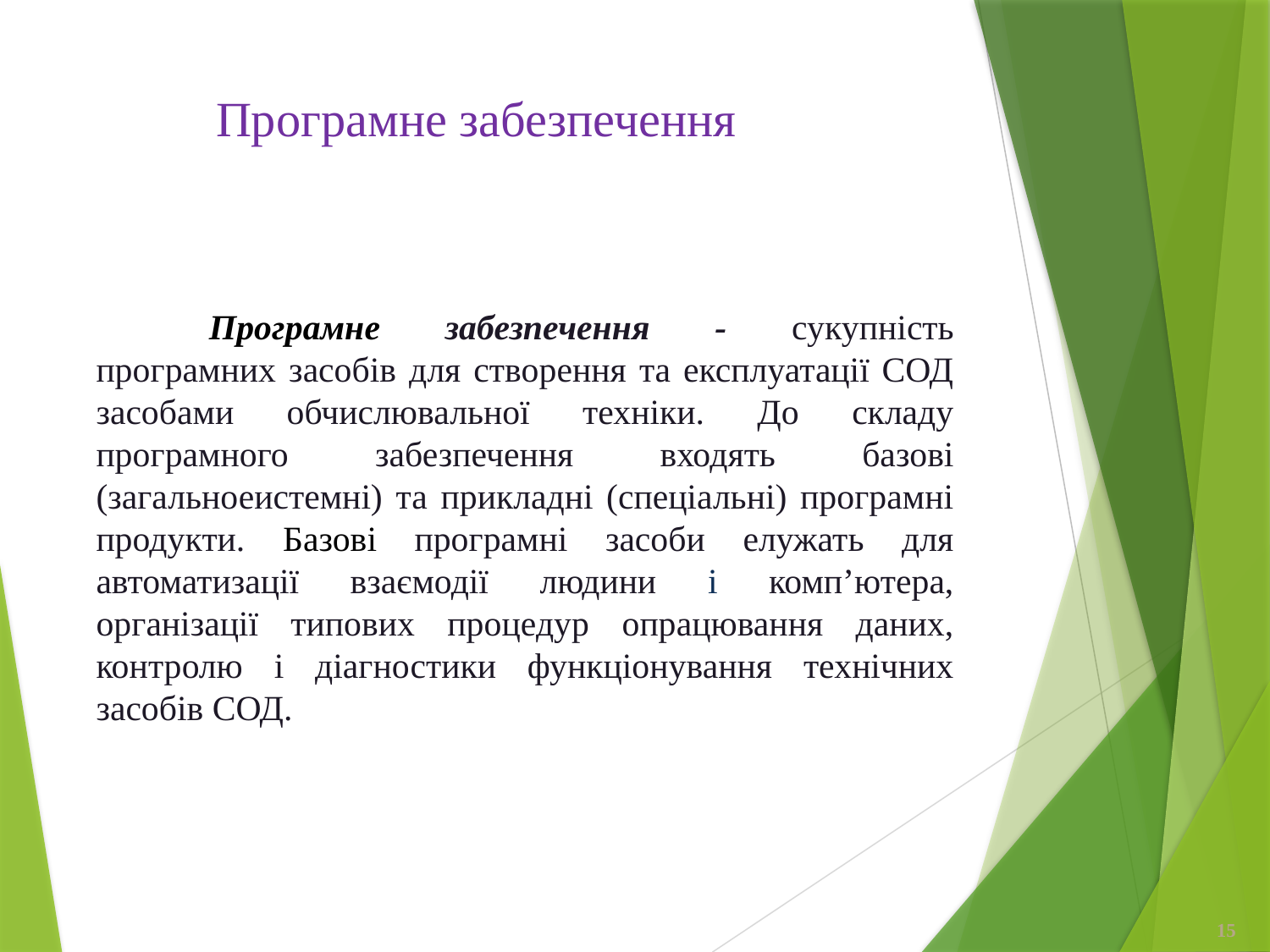

Програмне забезпечення
Програмне забезпечення - сукупність програмних засобів для створення та експлуатації СОД засобами обчислювальної техніки. До складу програмного забезпечення входять базові (загальноеистемні) та прикладні (спеціальні) програмні продукти. Базові програмні засоби елужать для автоматизації взаємодії людини і комп’ютера, організації типових процедур опрацювання даних, контролю і діагностики функціонування технічних засобів СОД.
15